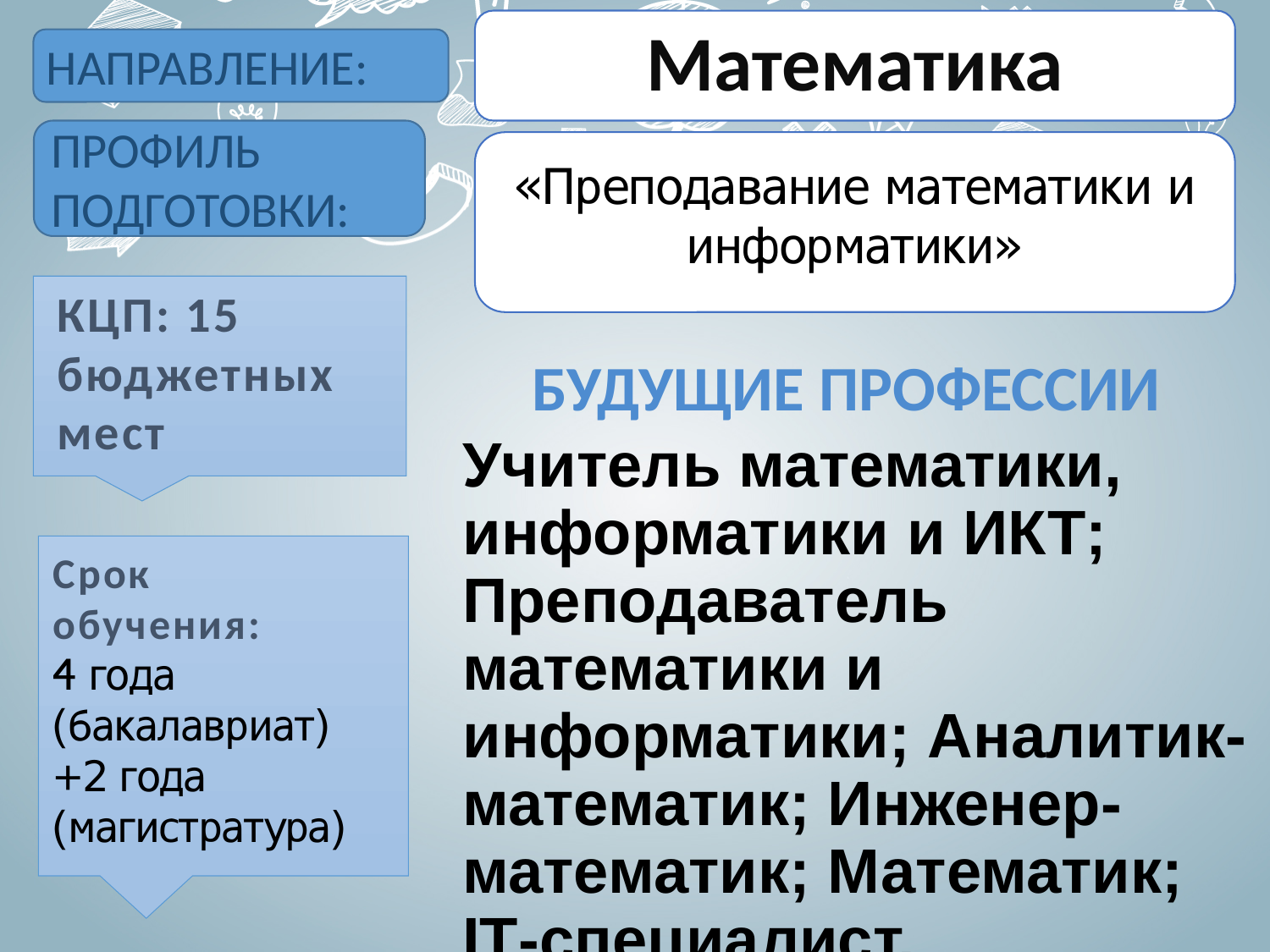

# Математика

НАПРАВЛЕНИЕ:

ПРОФИЛЬ ПОДГОТОВКИ:

«Преподавание математики и информатики»

КЦП: 15 бюджетных мест

Будущие профессии

Учитель математики, информатики и ИКТ; Преподаватель математики и информатики; Аналитик-математик; Инженер-математик; Математик; IT-специалист.

Срок обучения:
4 года (бакалавриат)
+2 года (магистратура)